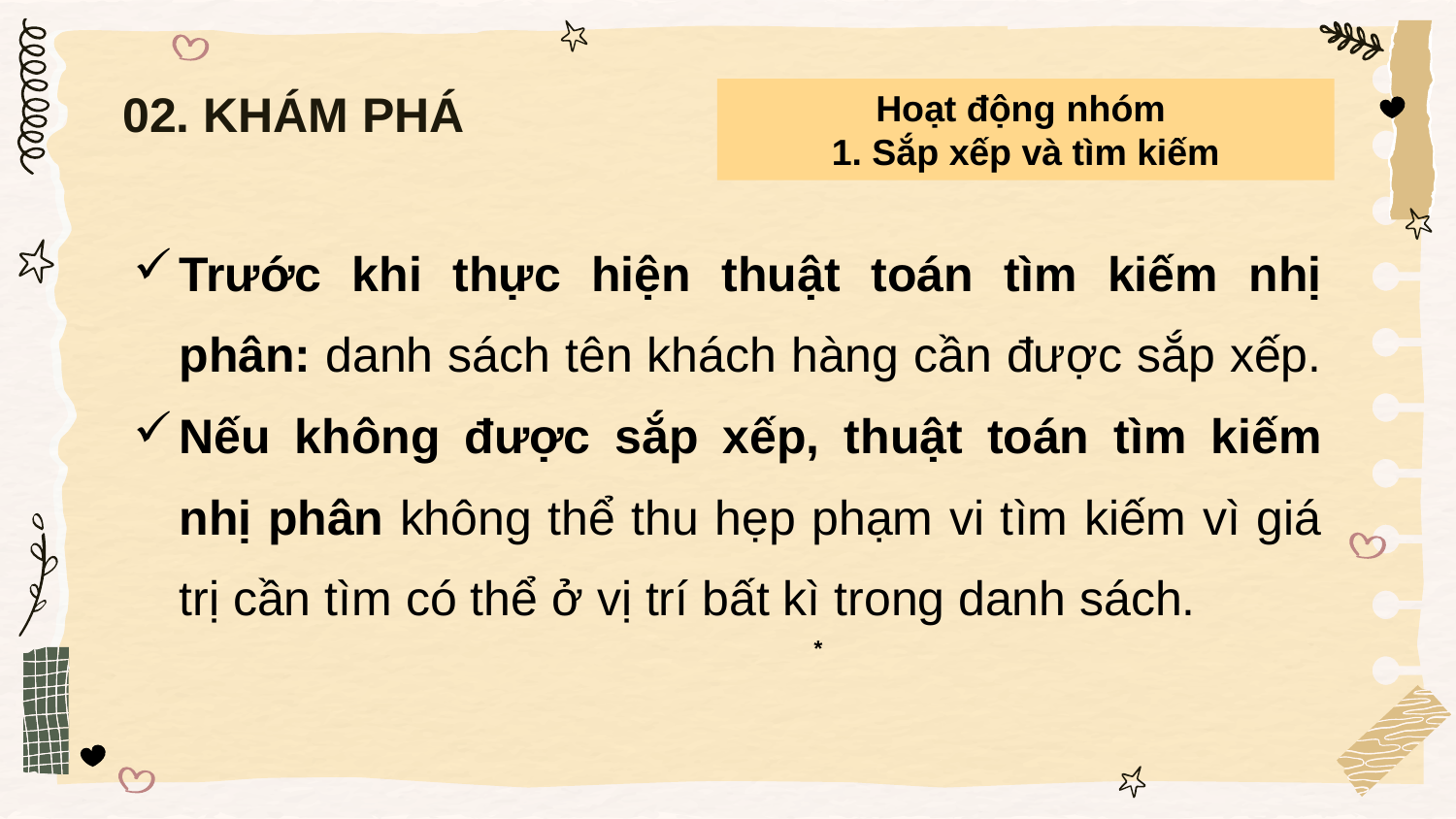

Hoạt động nhóm
1. Sắp xếp và tìm kiếm
# 02. KHÁM PHÁ
| Trước khi thực hiện thuật toán tìm kiếm nhị phân: danh sách tên khách hàng cần được sắp xếp. Nếu không được sắp xếp, thuật toán tìm kiếm nhị phân không thể thu hẹp phạm vi tìm kiếm vì giá trị cần tìm có thể ở vị trí bất kì trong danh sách. |
| --- |

*